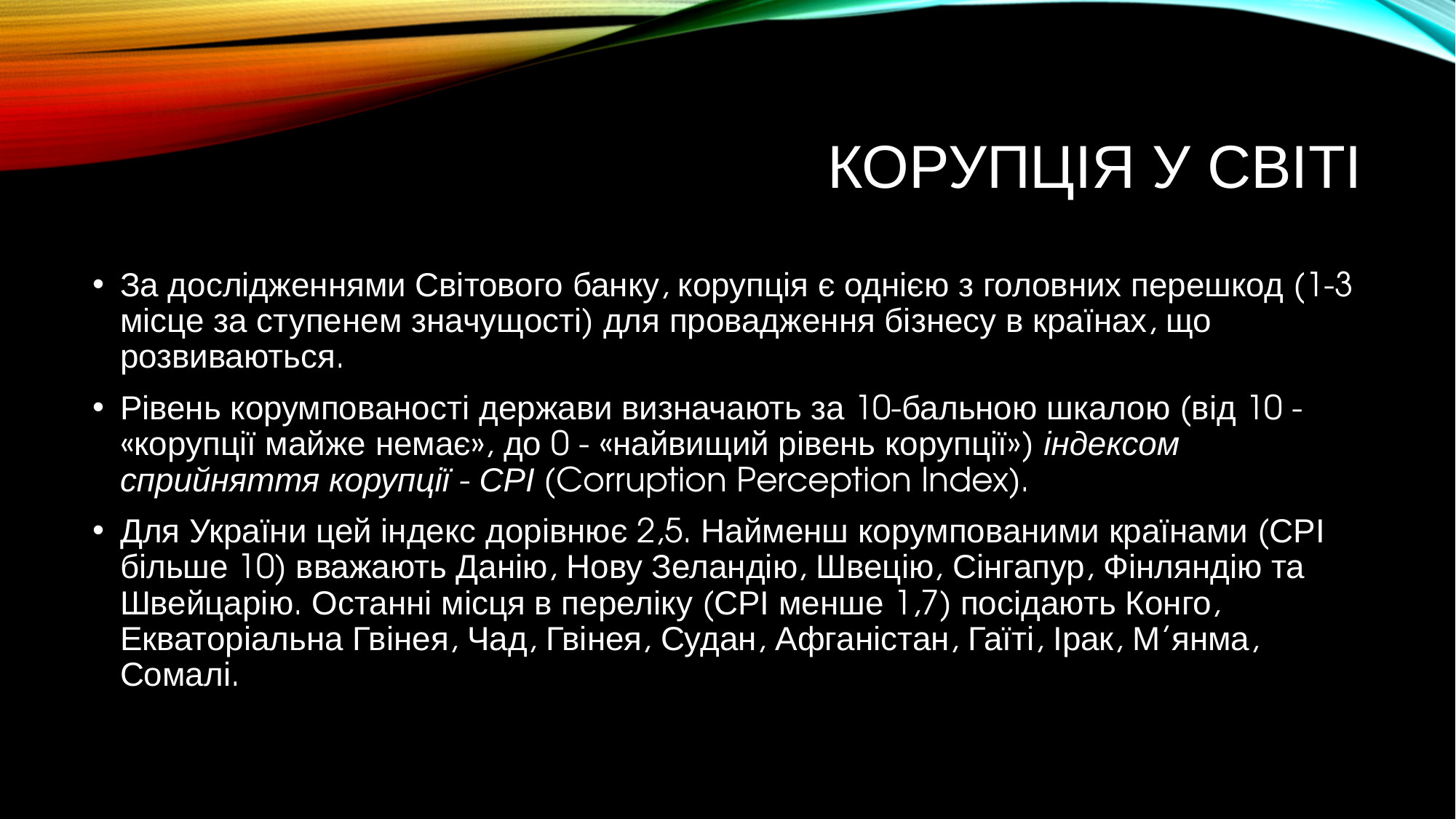

# Корупція у світі
За дослідженнями Світового банку, корупція є однією з головних перешкод (1-3 місце за ступенем значущості) для провадження бізнесу в країнах, що розвиваються.
Рівень корумпованості держави визначають за 10-бальною шкалою (від 10 - «корупції майже немає», до 0 - «найвищий рівень корупції») індексом сприйняття корупції - СРІ (Corruption Perception Index).
Для України цей індекс дорівнює 2,5. Найменш корумпованими країнами (СРІ більше 10) вважають Данію, Нову Зеландію, Швецію, Сінгапур, Фінляндію та Швейцарію. Останні місця в переліку (СРІ менше 1,7) посідають Конго, Екваторіальна Гвінея, Чад, Гвінея, Судан, Афганістан, Гаїті, Ірак, М’янма, Сомалі.